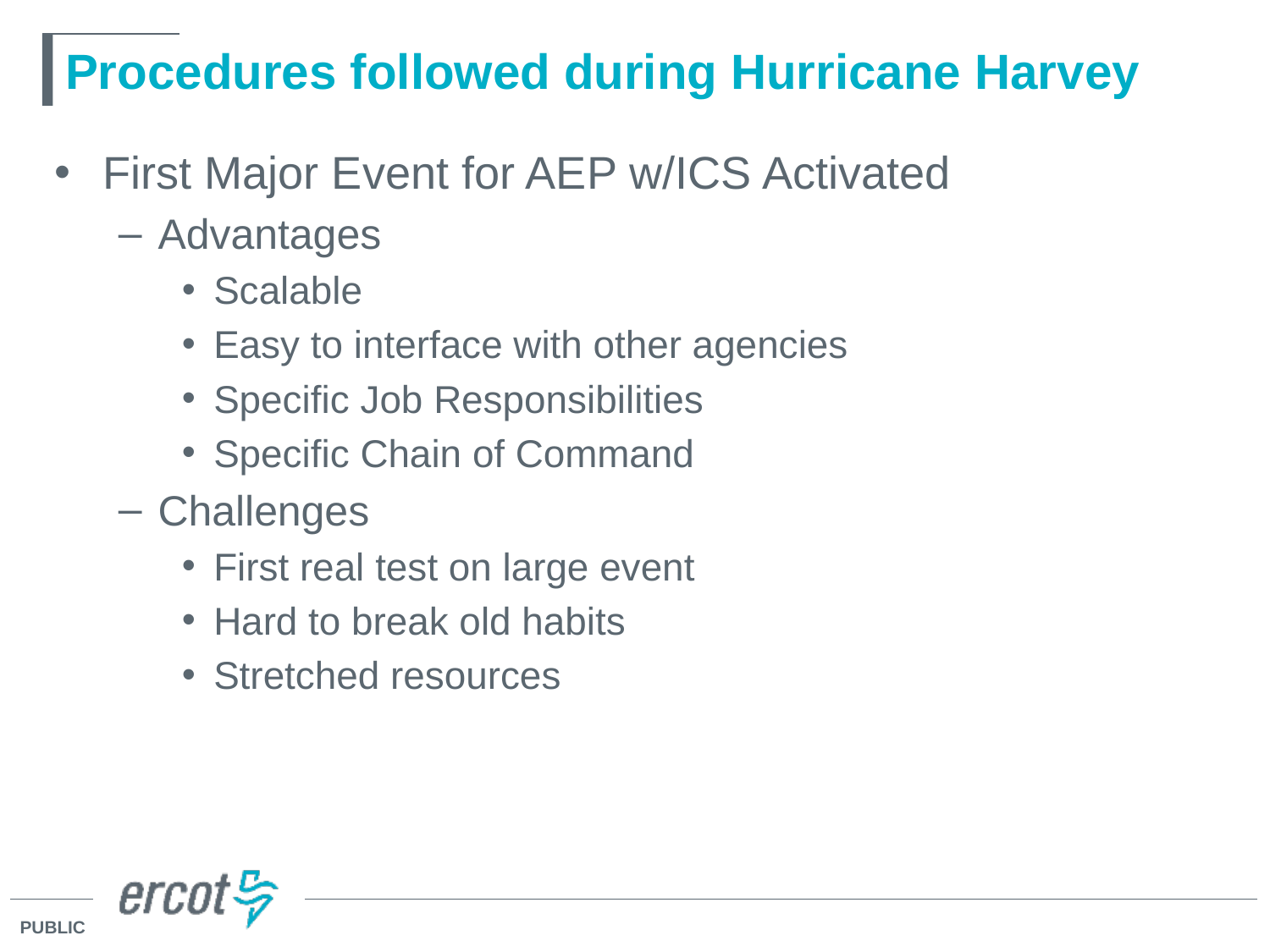

# Procedures followed during Hurricane Harvey
First Major Event for AEP w/ICS Activated
Advantages
Scalable
Easy to interface with other agencies
Specific Job Responsibilities
Specific Chain of Command
Challenges
First real test on large event
Hard to break old habits
Stretched resources